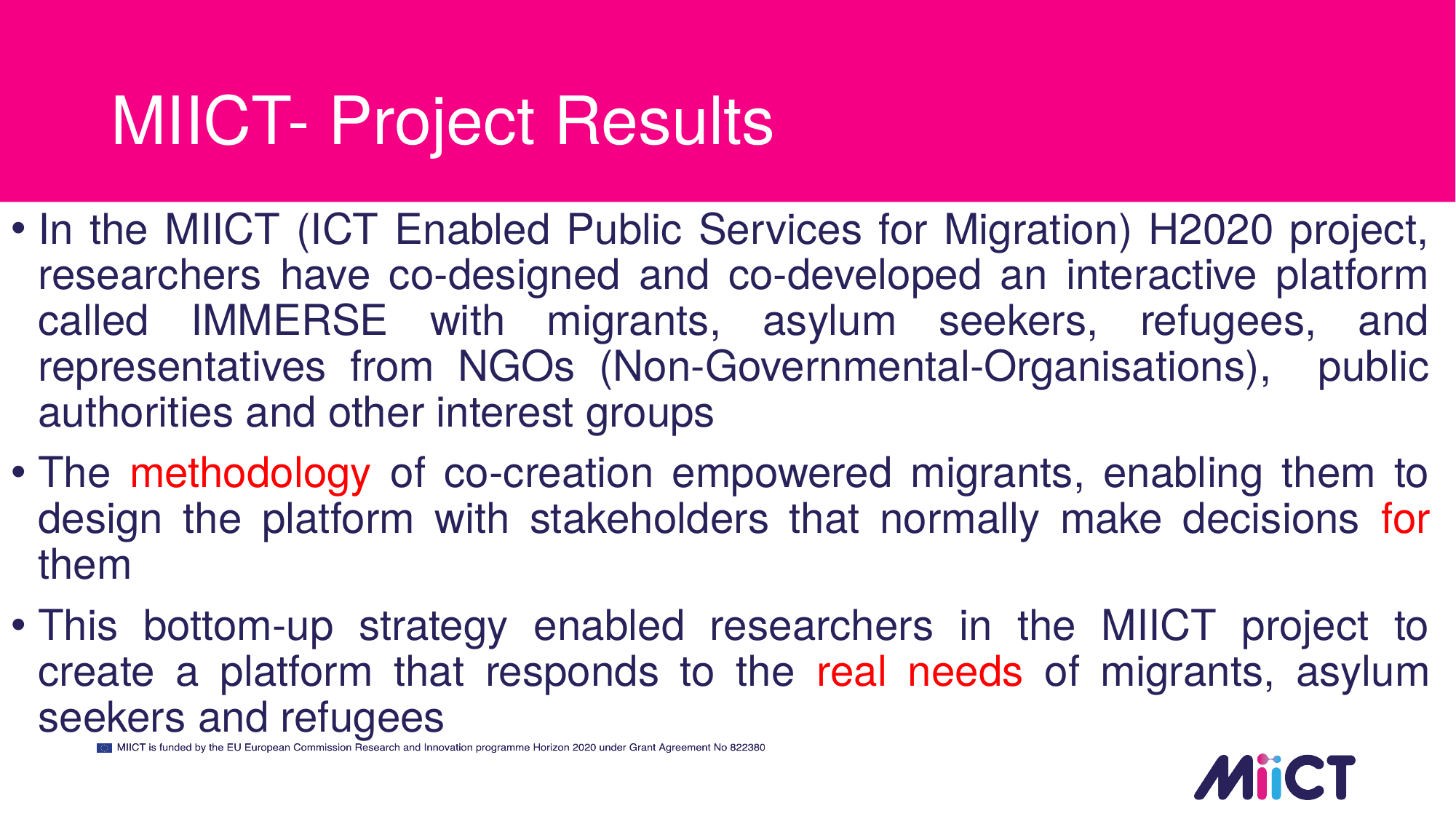

# MIICT- Project Results
In the MIICT (ICT Enabled Public Services for Migration) H2020 project, researchers have co-designed and co-developed an interactive platform called IMMERSE with migrants, asylum seekers, refugees, and representatives from NGOs (Non-Governmental-Organisations),  public authorities and other interest groups
The methodology of co-creation empowered migrants, enabling them to design the platform with stakeholders that normally make decisions for them
This bottom-up strategy enabled researchers in the MIICT project to create a platform that responds to the real needs of migrants, asylum seekers and refugees